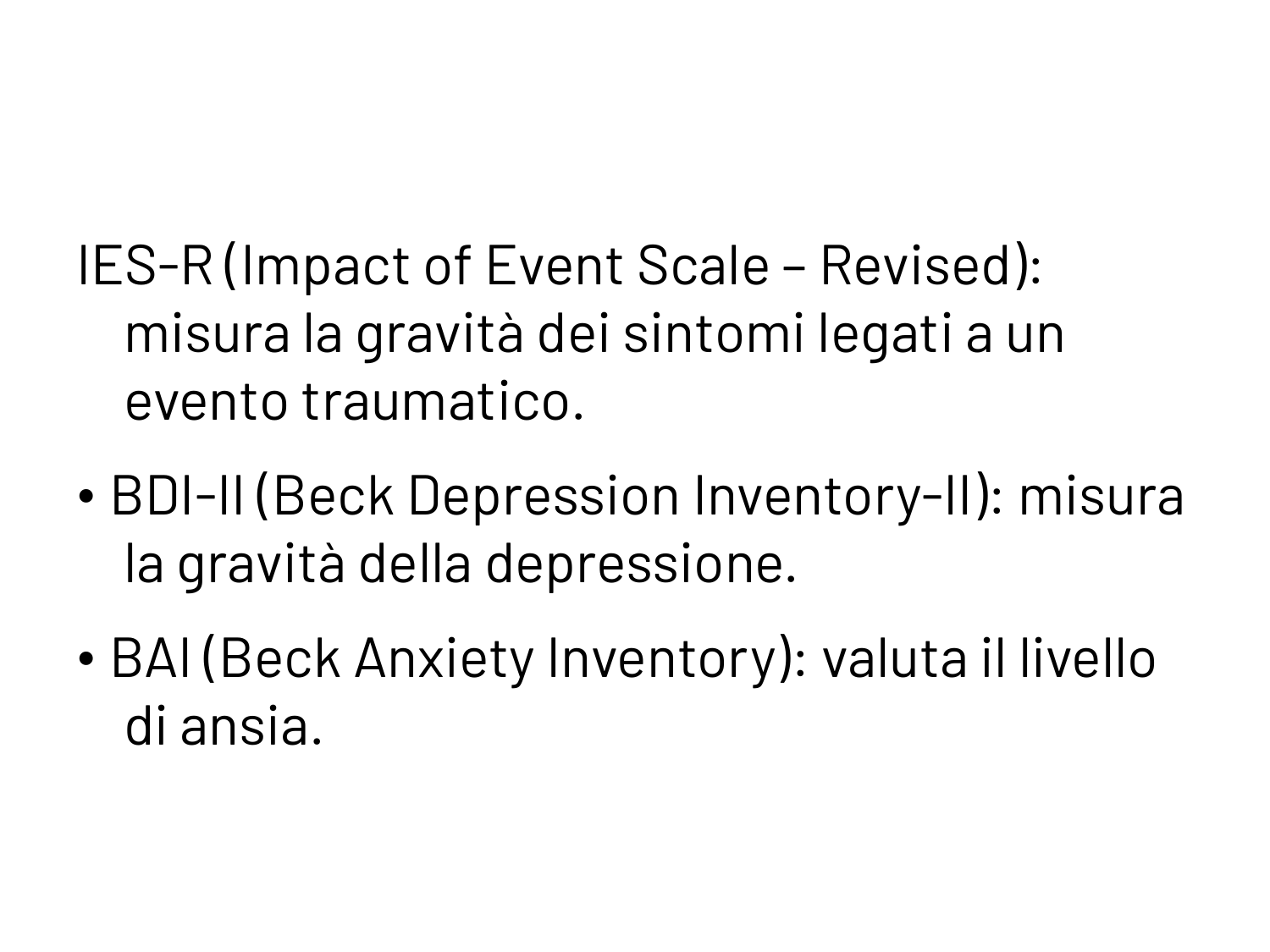

#
IES-R (Impact of Event Scale – Revised): misura la gravità dei sintomi legati a un evento traumatico.
• BDI-II (Beck Depression Inventory-II): misura la gravità della depressione.
• BAI (Beck Anxiety Inventory): valuta il livello di ansia.